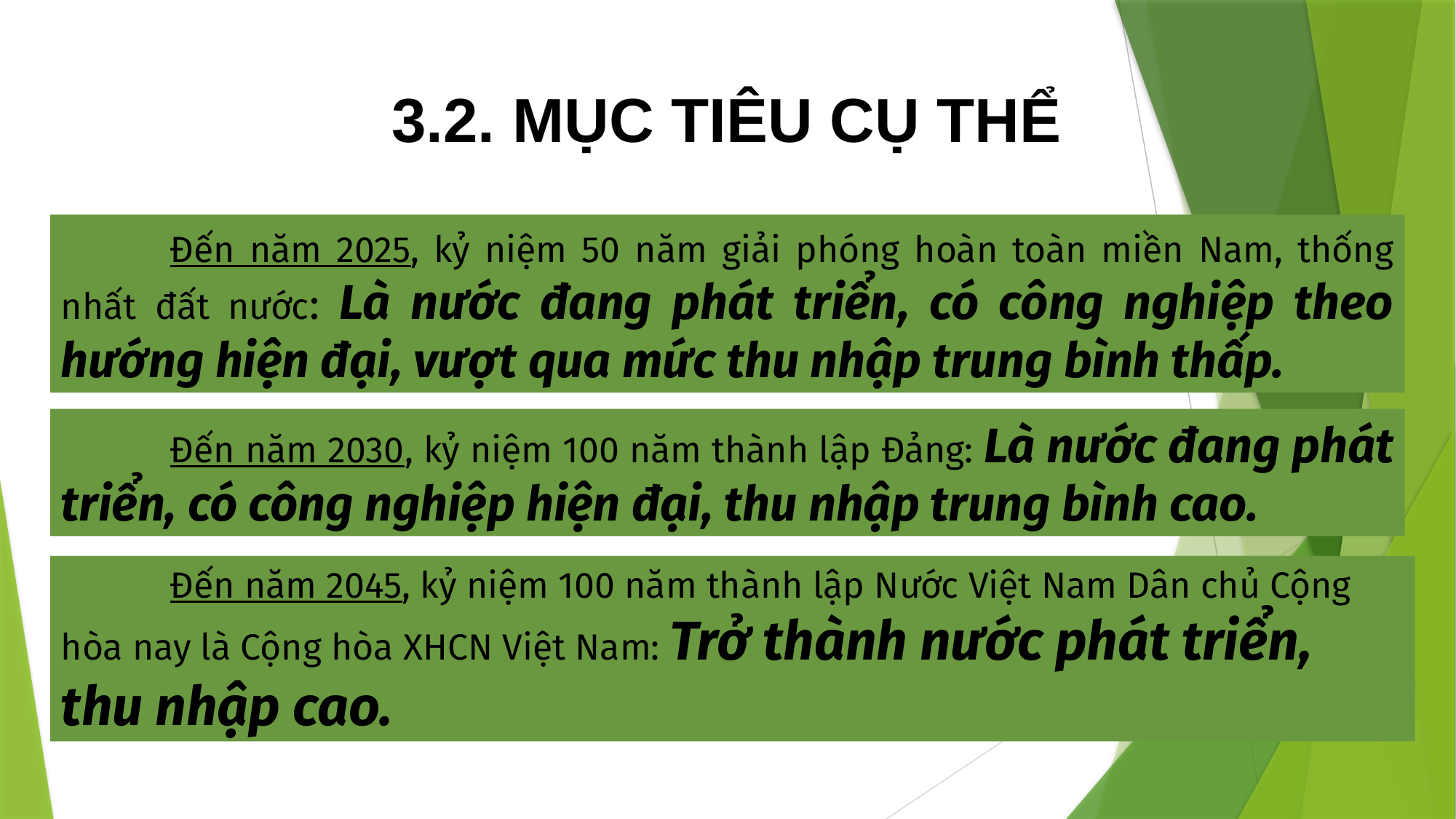

3.2. MỤC TIÊU CỤ THỂ
	Đến năm 2025, kỷ niệm 50 năm giải phóng hoàn toàn miền Nam, thống nhất đất nước: Là nước đang phát triển, có công nghiệp theo hướng hiện đại, vượt qua mức thu nhập trung bình thấp.
	Đến năm 2030, kỷ niệm 100 năm thành lập Đảng: Là nước đang phát triển, có công nghiệp hiện đại, thu nhập trung bình cao.
	Đến năm 2045, kỷ niệm 100 năm thành lập Nước Việt Nam Dân chủ Cộng hòa nay là Cộng hòa XHCN Việt Nam: Trở thành nước phát triển, thu nhập cao.